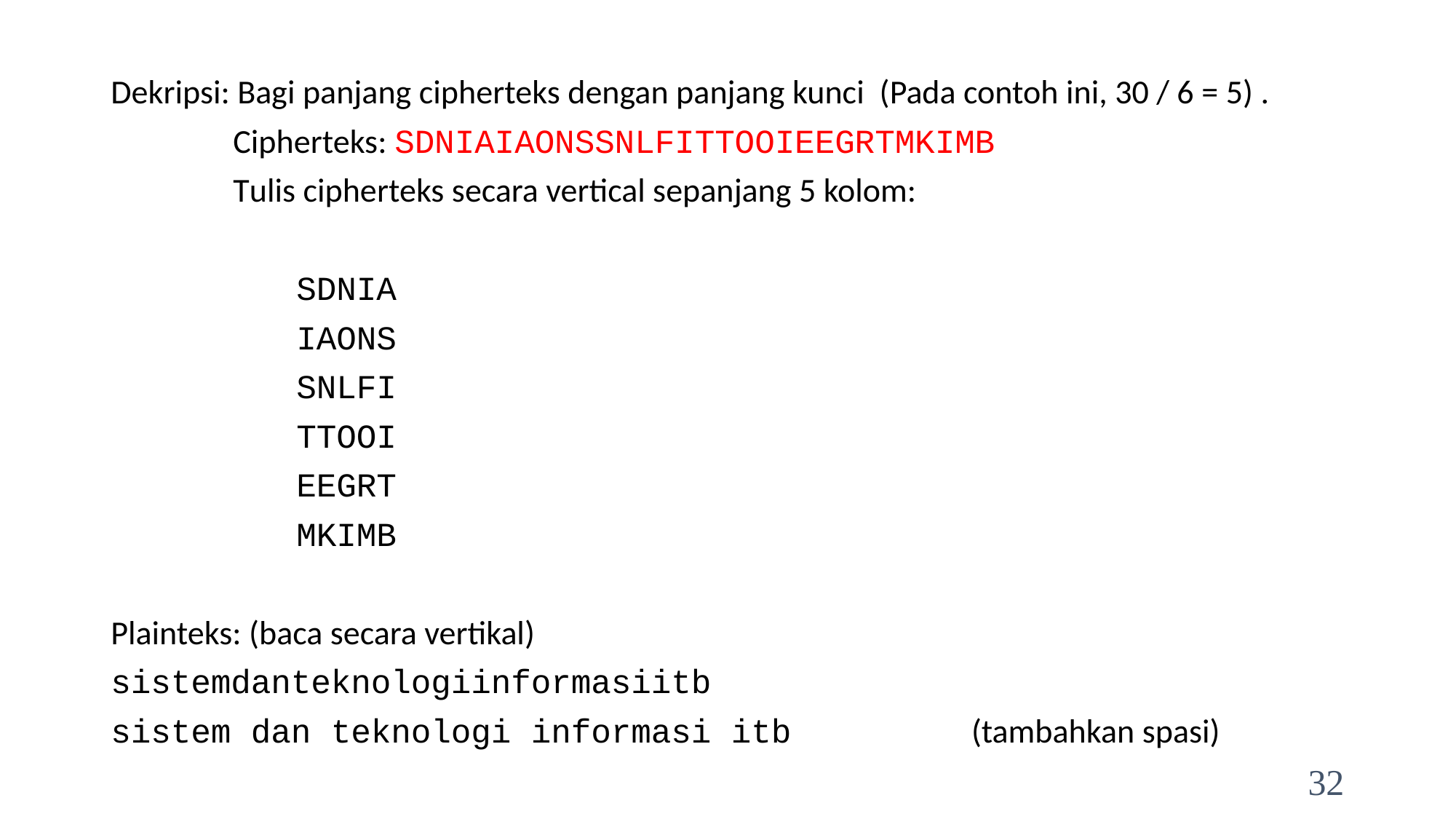

Dekripsi: Bagi panjang cipherteks dengan panjang kunci  (Pada contoh ini, 30 / 6 = 5) .
                Cipherteks: SDNIAIAONSSNLFITTOOIEEGRTMKIMB
                Tulis cipherteks secara vertical sepanjang 5 kolom:

		SDNIA
		IAONS
		SNLFI
		TTOOI
		EEGRT
		MKIMB

Plainteks: (baca secara vertikal)
sistemdanteknologiinformasiitb
sistem dan teknologi informasi itb         (tambahkan spasi)

32